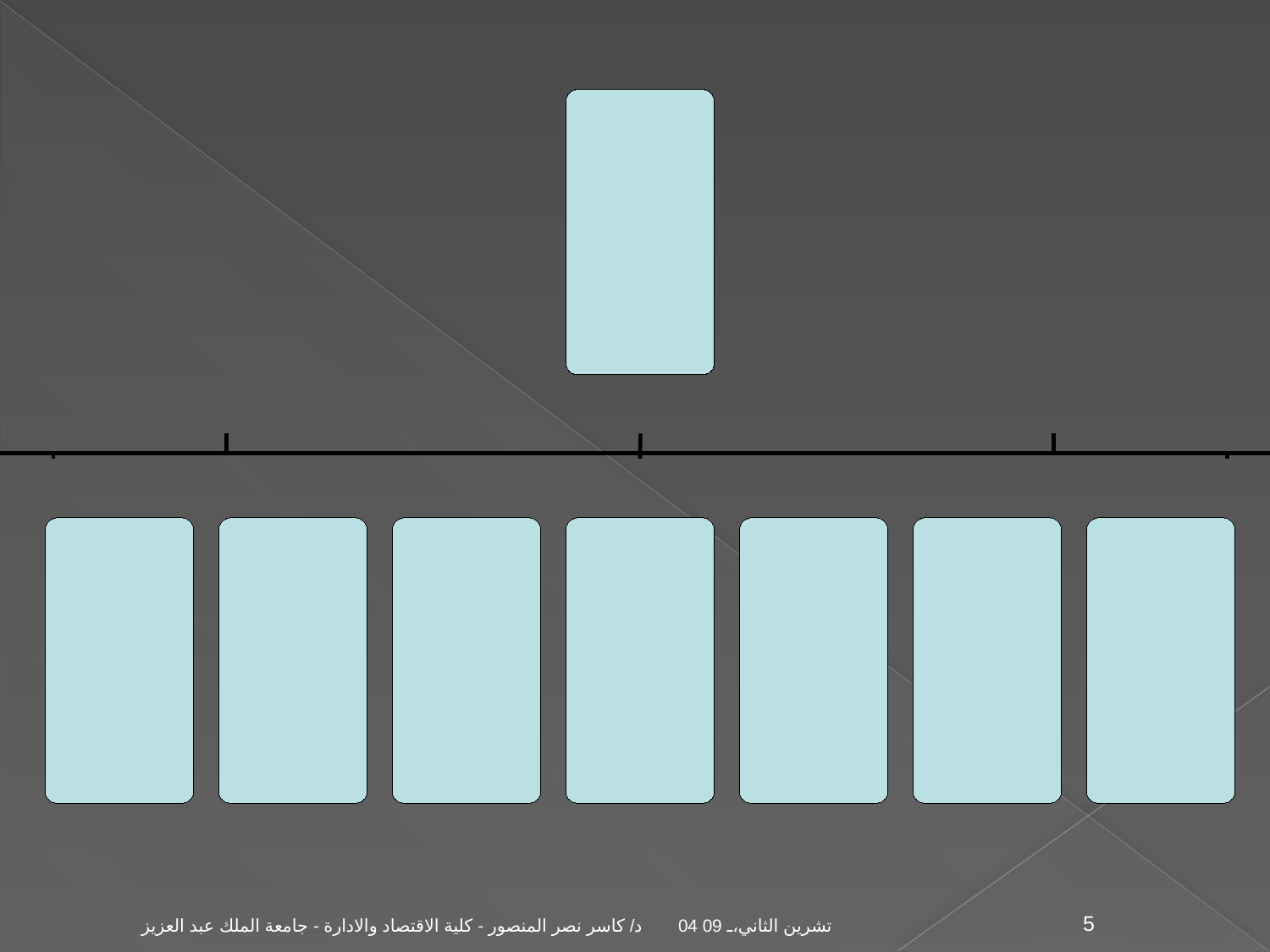

04 تشرين الثاني، 09
5
د/ كاسر نصر المنصور - كلية الاقتصاد والادارة - جامعة الملك عبد العزيز